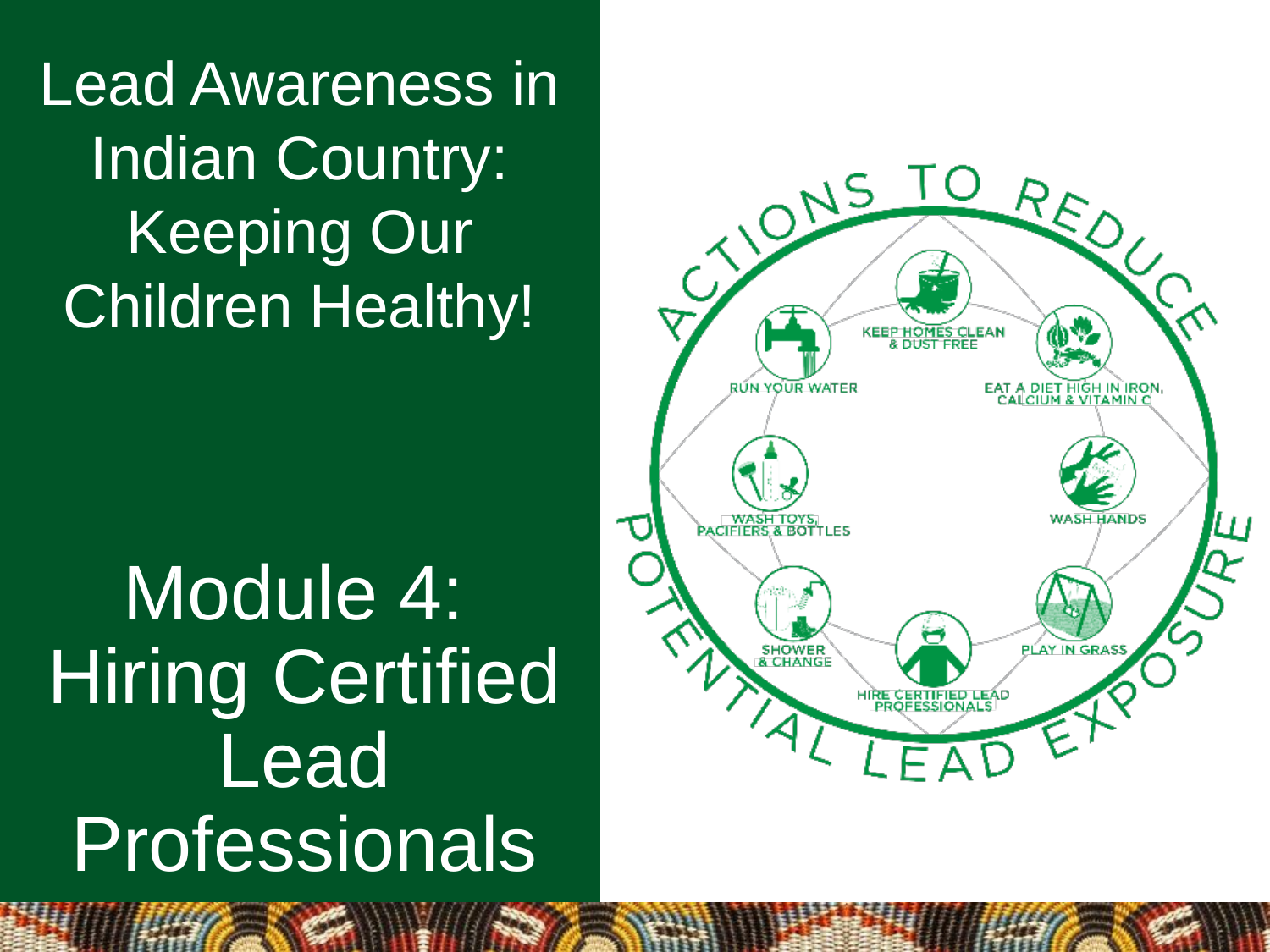

# Module 4: Hiring Certified Lead Professionals